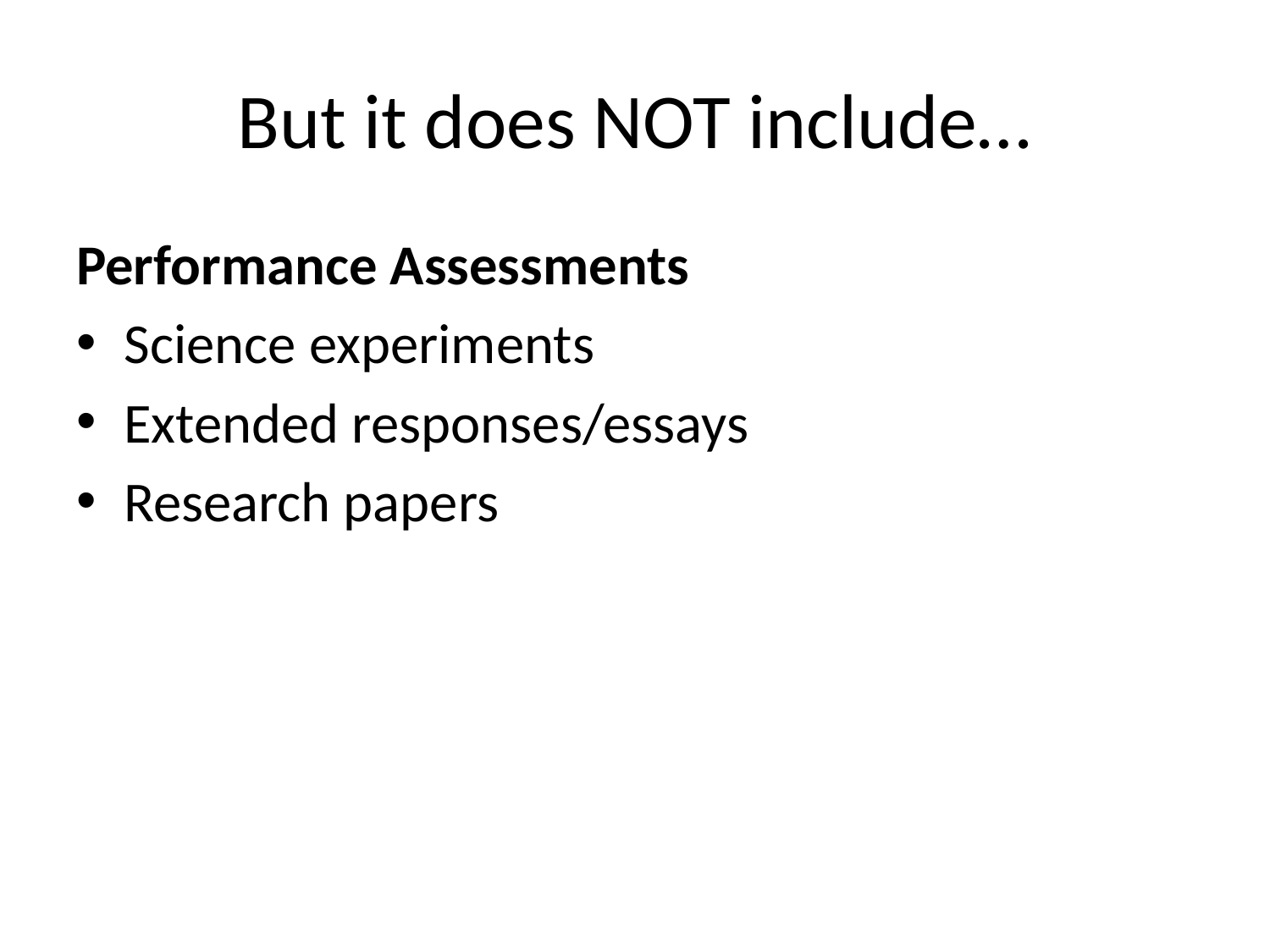

# But it does NOT include…
Performance Assessments
Science experiments
Extended responses/essays
Research papers